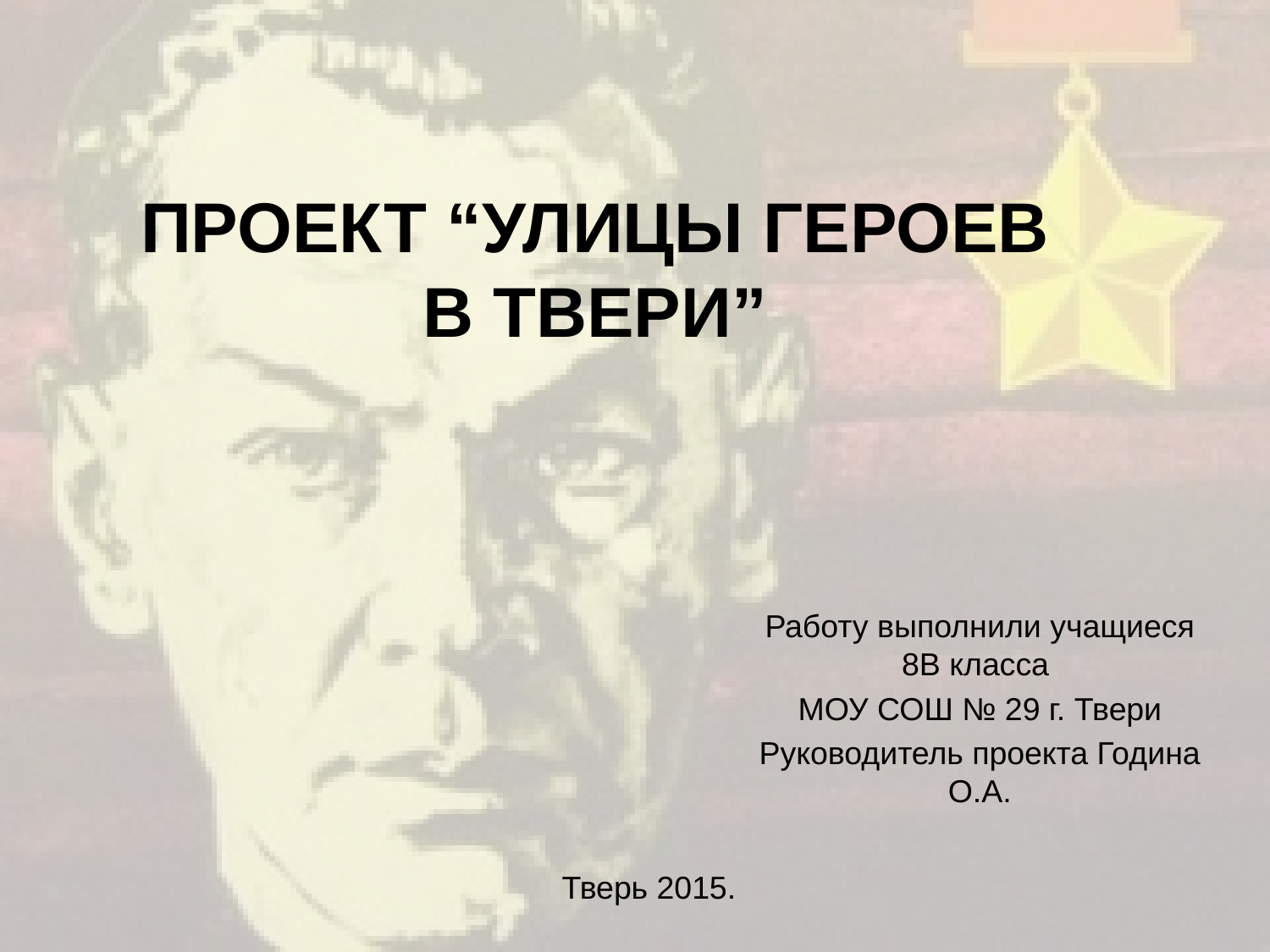

# Проект “Улицы героев в Твери”
Работу выполнили учащиеся 8В класса
МОУ СОШ № 29 г. Твери
Руководитель проекта Година О.А.

Тверь 2015.